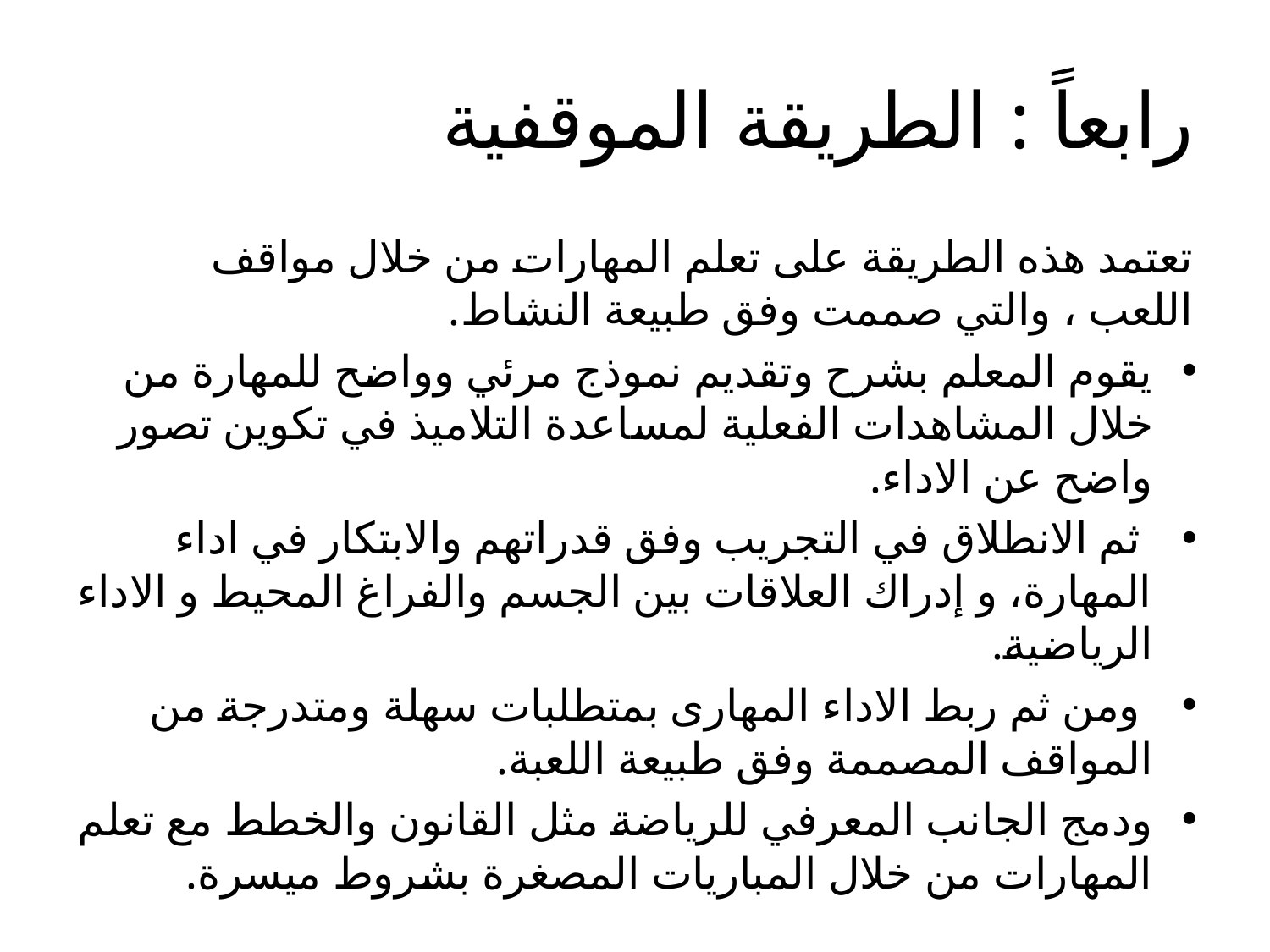

# رابعاً : الطريقة الموقفية
تعتمد هذه الطريقة على تعلم المهارات من خلال مواقف اللعب ، والتي صممت وفق طبيعة النشاط.
يقوم المعلم بشرح وتقديم نموذج مرئي وواضح للمهارة من خلال المشاهدات الفعلية لمساعدة التلاميذ في تكوين تصور واضح عن الاداء.
 ثم الانطلاق في التجريب وفق قدراتهم والابتكار في اداء المهارة، و إدراك العلاقات بين الجسم والفراغ المحيط و الاداء الرياضية.
 ومن ثم ربط الاداء المهارى بمتطلبات سهلة ومتدرجة من المواقف المصممة وفق طبيعة اللعبة.
ودمج الجانب المعرفي للرياضة مثل القانون والخطط مع تعلم المهارات من خلال المباريات المصغرة بشروط ميسرة.